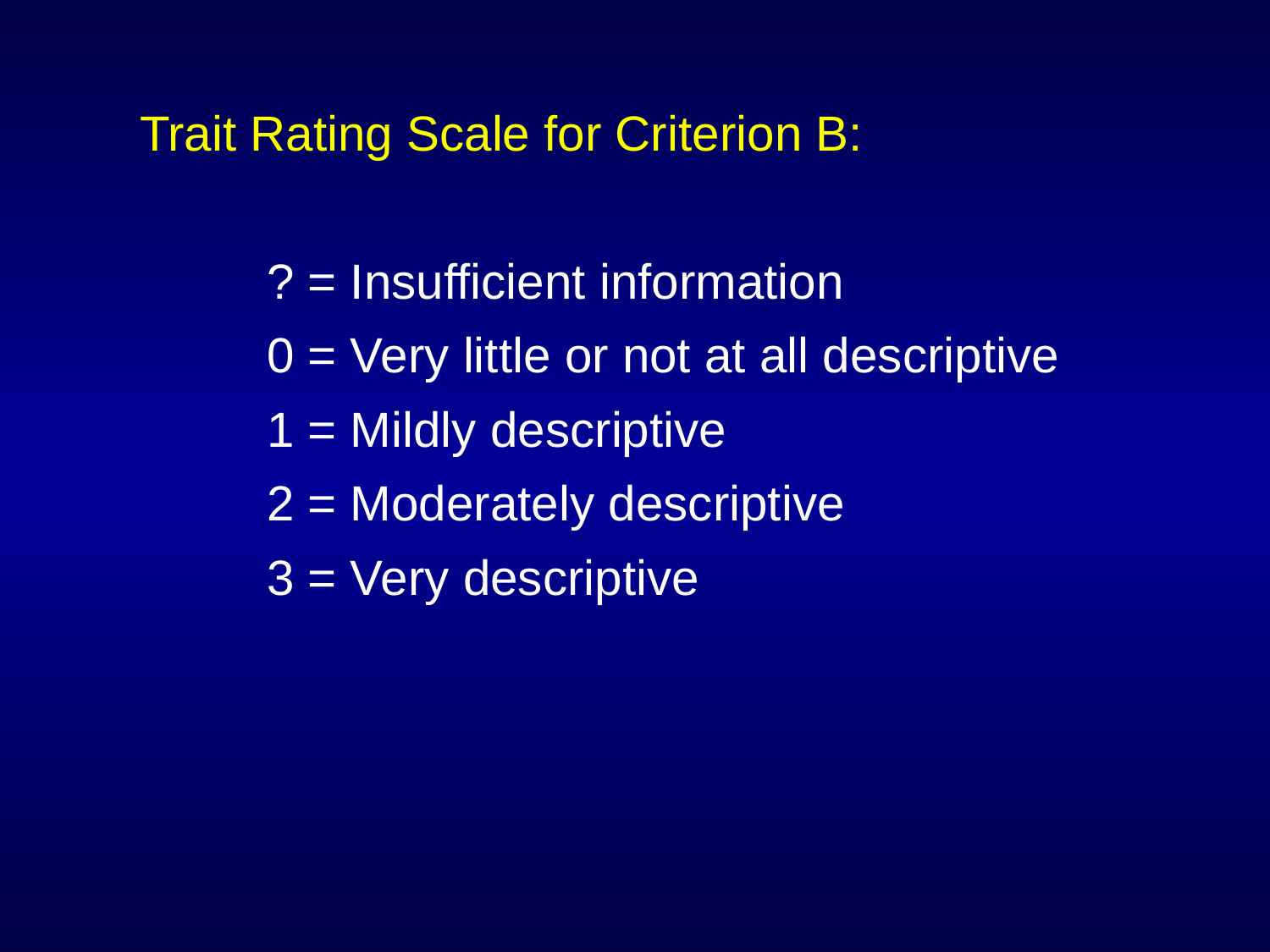

Trait Rating Scale for Criterion B:

	? = Insufficient information
	0 = Very little or not at all descriptive
	1 = Mildly descriptive
	2 = Moderately descriptive
	3 = Very descriptive